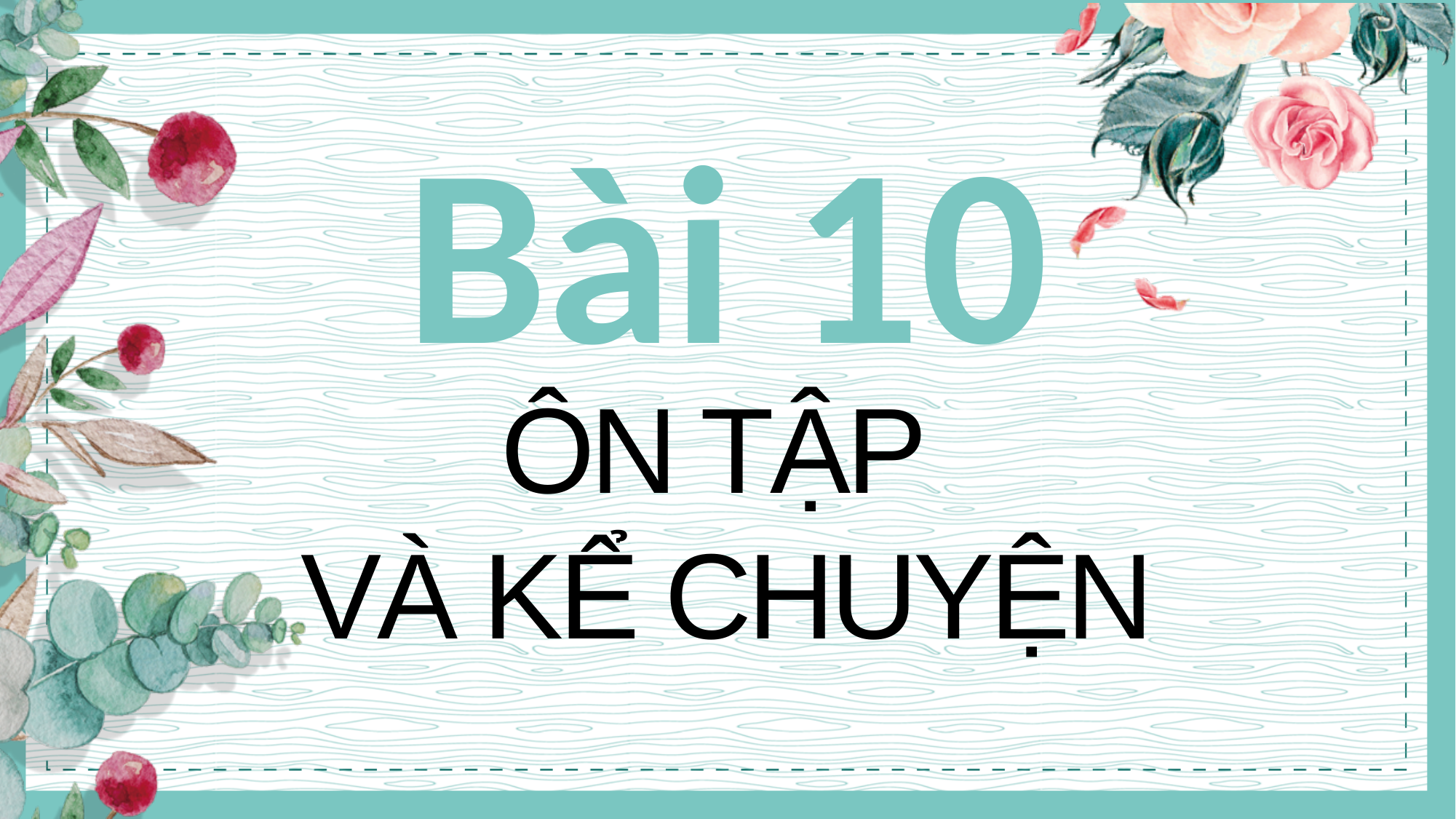

Bài 10
ÔN TẬP
VÀ KỂ CHUYỆN